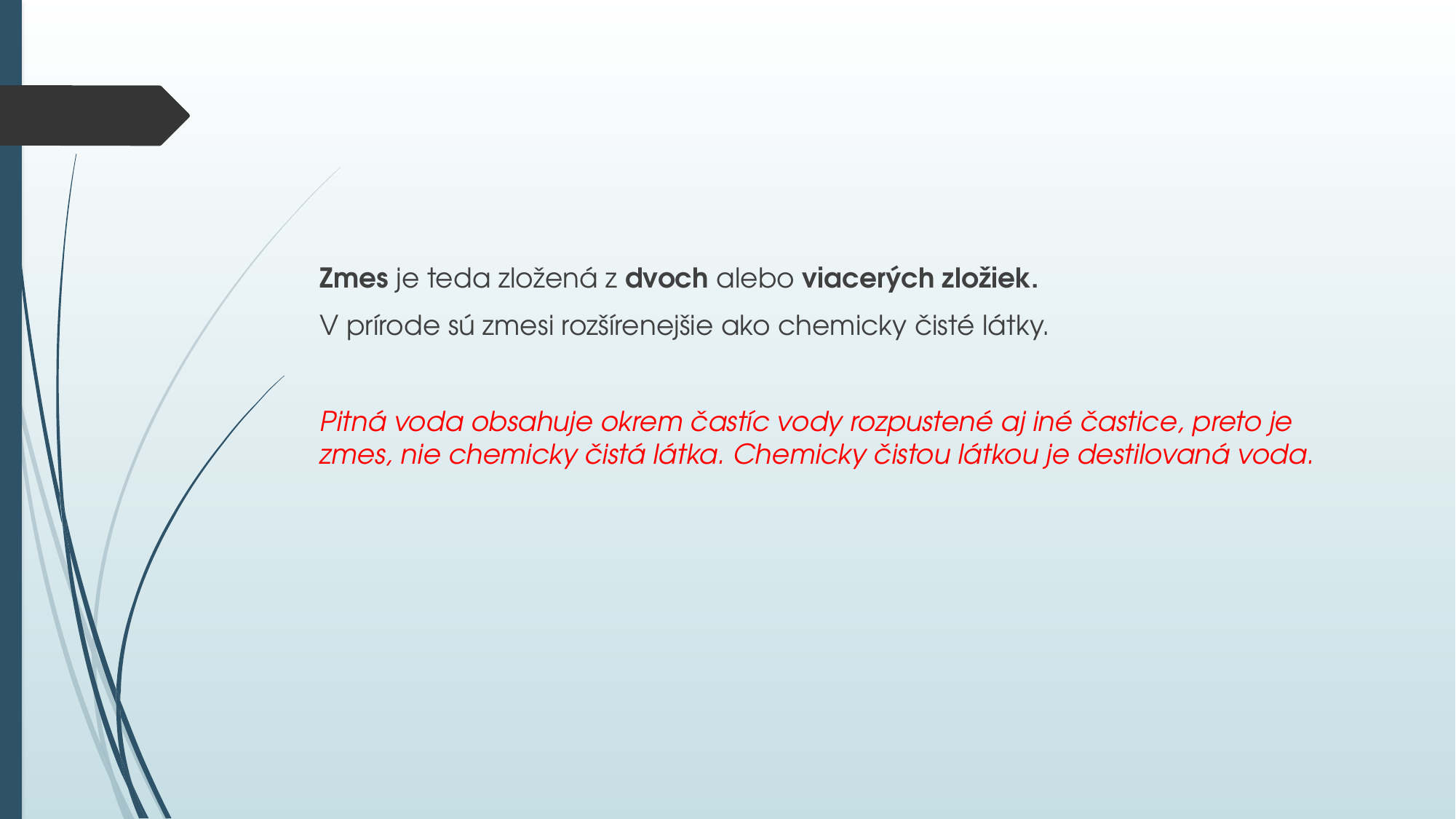

#
Zmes je teda zložená z dvoch alebo viacerých zložiek.
V prírode sú zmesi rozšírenejšie ako chemicky čisté látky.

Pitná voda obsahuje okrem častíc vody rozpustené aj iné častice, preto je zmes, nie chemicky čistá látka. Chemicky čistou látkou je destilovaná voda.